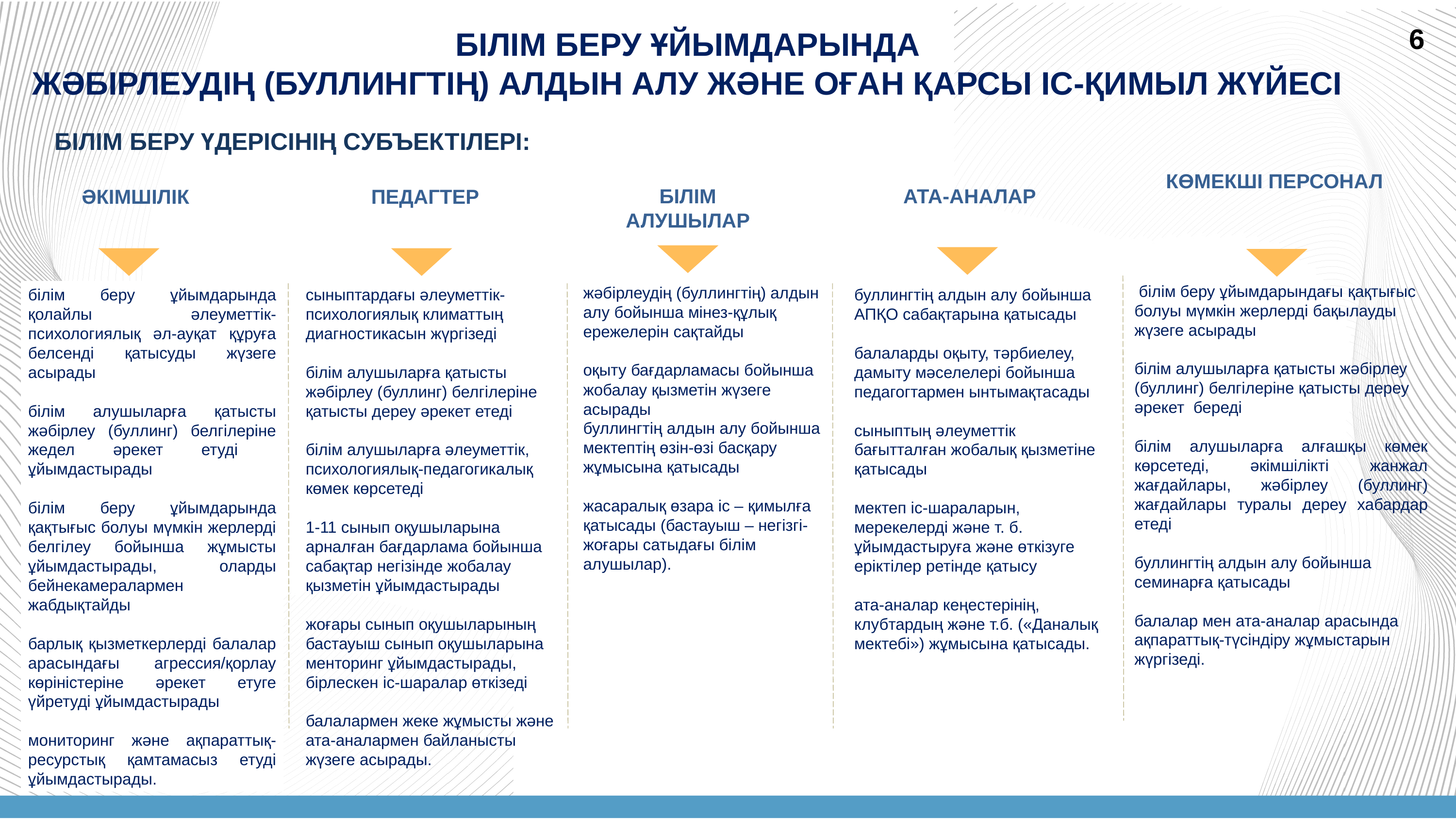

6
БІЛІМ БЕРУ ҰЙЫМДАРЫНДА
ЖӘБІРЛЕУДІҢ (БУЛЛИНГТІҢ) АЛДЫН АЛУ ЖӘНЕ ОҒАН ҚАРСЫ ІС-ҚИМЫЛ ЖҮЙЕСІ
БІЛІМ БЕРУ ҮДЕРІСІНІҢ СУБЪЕКТІЛЕРІ:
КӨМЕКШІ ПЕРСОНАЛ
БІЛІМ АЛУШЫЛАР
АТА-АНАЛАР
ПЕДАГТЕР
ӘКІМШІЛІК

жәбірлеудің (буллингтің) алдын алу бойынша мінез-құлық ережелерін сақтайды

оқыту бағдарламасы бойынша жобалау қызметін жүзеге асырады
буллингтің алдын алу бойынша мектептің өзін-өзі басқару жұмысына қатысады

жасаралық өзара іс – қимылға қатысады (бастауыш – негізгі-жоғары сатыдағы білім алушылар).
 білім беру ұйымдарындағы қақтығыс болуы мүмкін жерлерді бақылауды жүзеге асырады

білім алушыларға қатысты жәбірлеу (буллинг) белгілеріне қатысты дереу әрекет  береді

білім алушыларға алғашқы көмек көрсетеді, әкімшілікті жанжал жағдайлары, жәбірлеу (буллинг) жағдайлары туралы дереу хабардар етеді

буллингтің алдын алу бойынша семинарға қатысады

балалар мен ата-аналар арасында ақпараттық-түсіндіру жұмыстарын жүргізеді.

білім беру ұйымдарында қолайлы әлеуметтік-психологиялық әл-ауқат құруға белсенді қатысуды жүзеге асырады

білім алушыларға қатысты жәбірлеу (буллинг) белгілеріне жедел әрекет етуді  ұйымдастырады

білім беру ұйымдарында қақтығыс болуы мүмкін жерлерді белгілеу бойынша жұмысты ұйымдастырады, оларды бейнекамералармен жабдықтайды

барлық қызметкерлерді балалар арасындағы агрессия/қорлау көріністеріне әрекет етуге үйретуді ұйымдастырады

мониторинг және ақпараттық-ресурстық қамтамасыз етуді ұйымдастырады.
сыныптардағы әлеуметтік-психологиялық климаттың диагностикасын жүргізеді

білім алушыларға қатысты жәбірлеу (буллинг) белгілеріне қатысты дереу әрекет етеді

білім алушыларға әлеуметтік, психологиялық-педагогикалық көмек көрсетеді

1-11 сынып оқушыларына арналған бағдарлама бойынша сабақтар негізінде жобалау қызметін ұйымдастырады

жоғары сынып оқушыларының бастауыш сынып оқушыларына менторинг ұйымдастырады, бірлескен іс-шаралар өткізеді

балалармен жеке жұмысты және ата-аналармен байланысты жүзеге асырады.
буллингтің алдын алу бойынша АПҚО сабақтарына қатысады

балаларды оқыту, тәрбиелеу, дамыту мәселелері бойынша педагогтармен ынтымақтасады

сыныптың әлеуметтік бағытталған жобалық қызметіне қатысады

мектеп іс-шараларын, мерекелерді және т. б. ұйымдастыруға және өткізуге еріктілер ретінде қатысу

ата-аналар кеңестерінің, клубтардың және т.б. («Даналық мектебі») жұмысына қатысады.